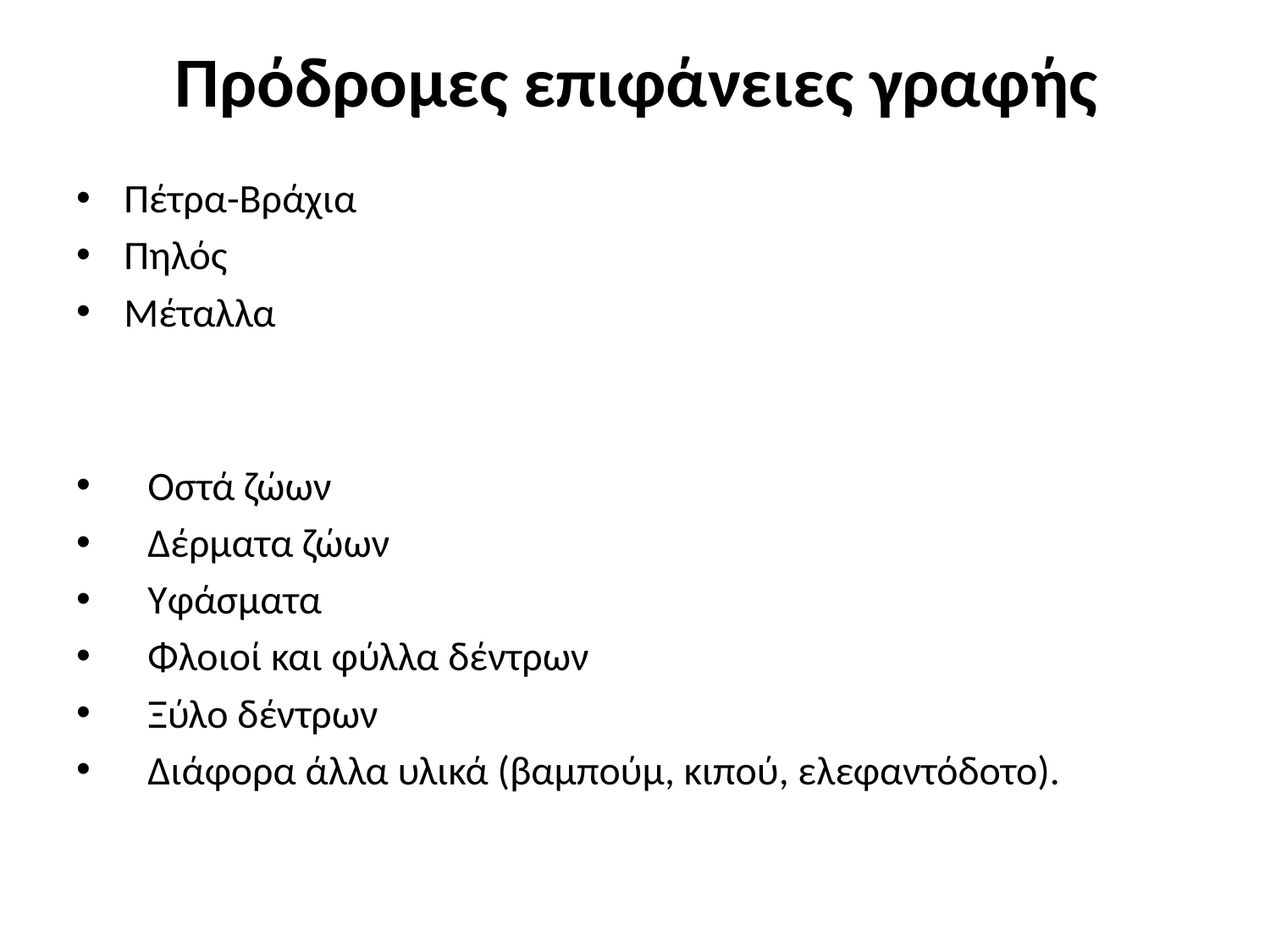

# Πρόδρομες επιφάνειες γραφής
Πέτρα-Βράχια
Πηλός
Μέταλλα

Οστά ζώων
Δέρματα ζώων
Υφάσματα
Φλοιοί και φύλλα δέντρων
Ξύλο δέντρων
Διάφορα άλλα υλικά (βαμπούμ, κιπού, ελεφαντόδοτο).